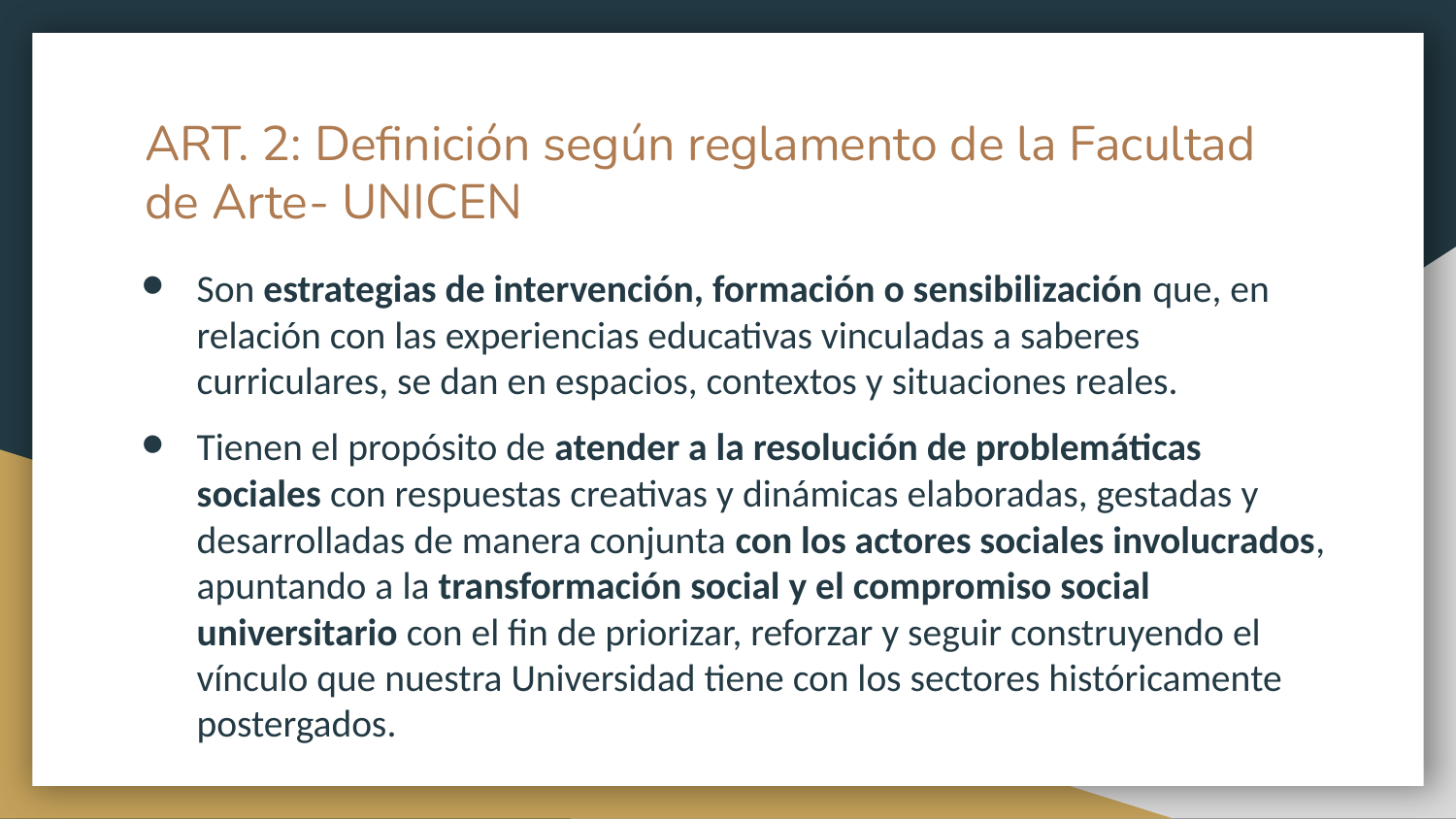

# ART. 2: Definición según reglamento de la Facultad de Arte- UNICEN
Son estrategias de intervención, formación o sensibilización que, en relación con las experiencias educativas vinculadas a saberes curriculares, se dan en espacios, contextos y situaciones reales.
Tienen el propósito de atender a la resolución de problemáticas sociales con respuestas creativas y dinámicas elaboradas, gestadas y desarrolladas de manera conjunta con los actores sociales involucrados, apuntando a la transformación social y el compromiso social universitario con el fin de priorizar, reforzar y seguir construyendo el vínculo que nuestra Universidad tiene con los sectores históricamente postergados.